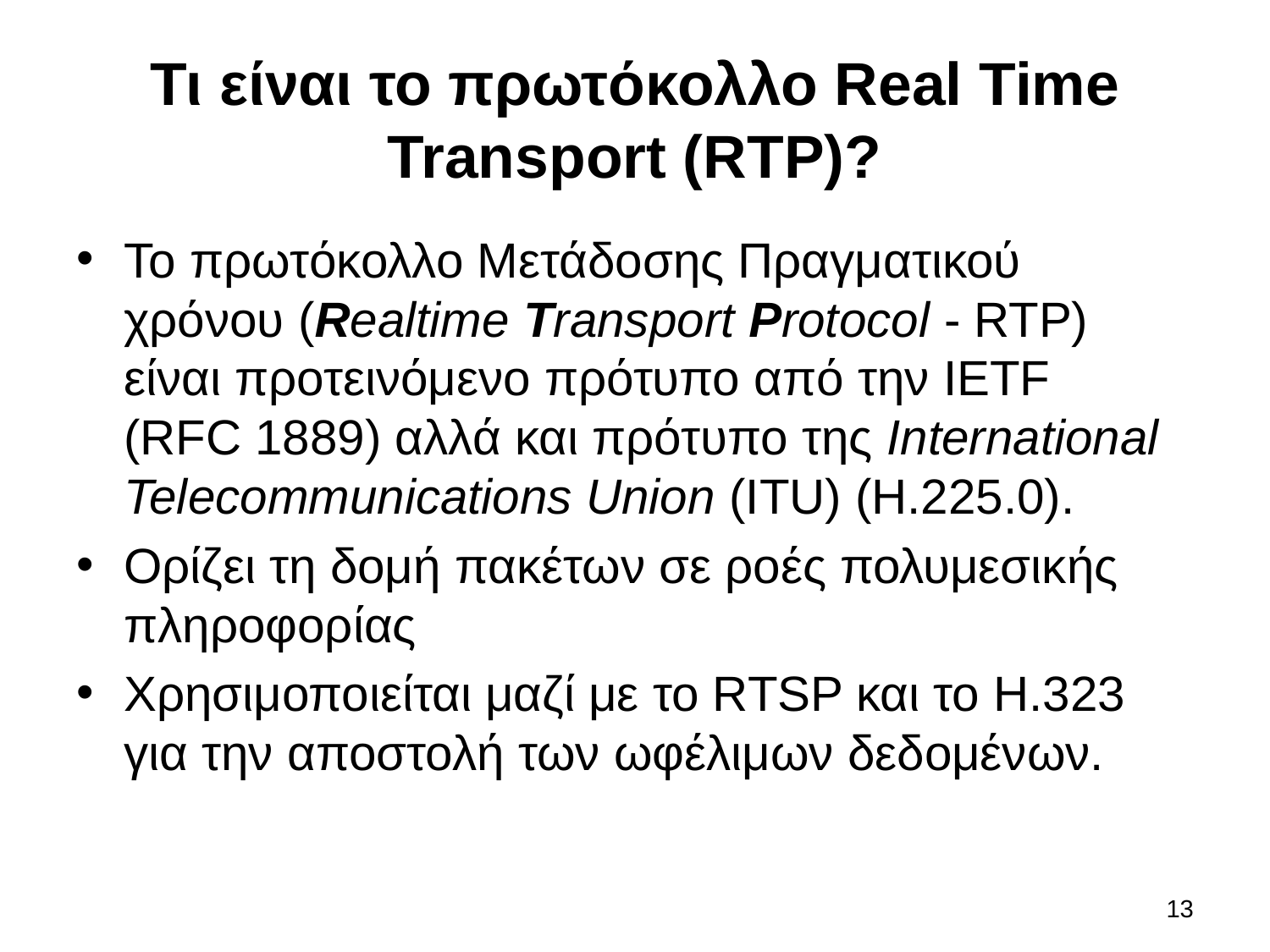

# Τι είναι το πρωτόκολλο Real Time Transport (RTP)?
Το πρωτόκολλο Μετάδοσης Πραγματικού χρόνου (Realtime Transport Protocol - RTP) είναι προτεινόμενο πρότυπο από την IETF  (RFC 1889) αλλά και πρότυπο της International Telecommunications Union (ITU) (H.225.0).
Ορίζει τη δομή πακέτων σε ροές πολυμεσικής πληροφορίας
Χρησιμοποιείται μαζί με το RTSP και το H.323 για την αποστολή των ωφέλιμων δεδομένων.
13